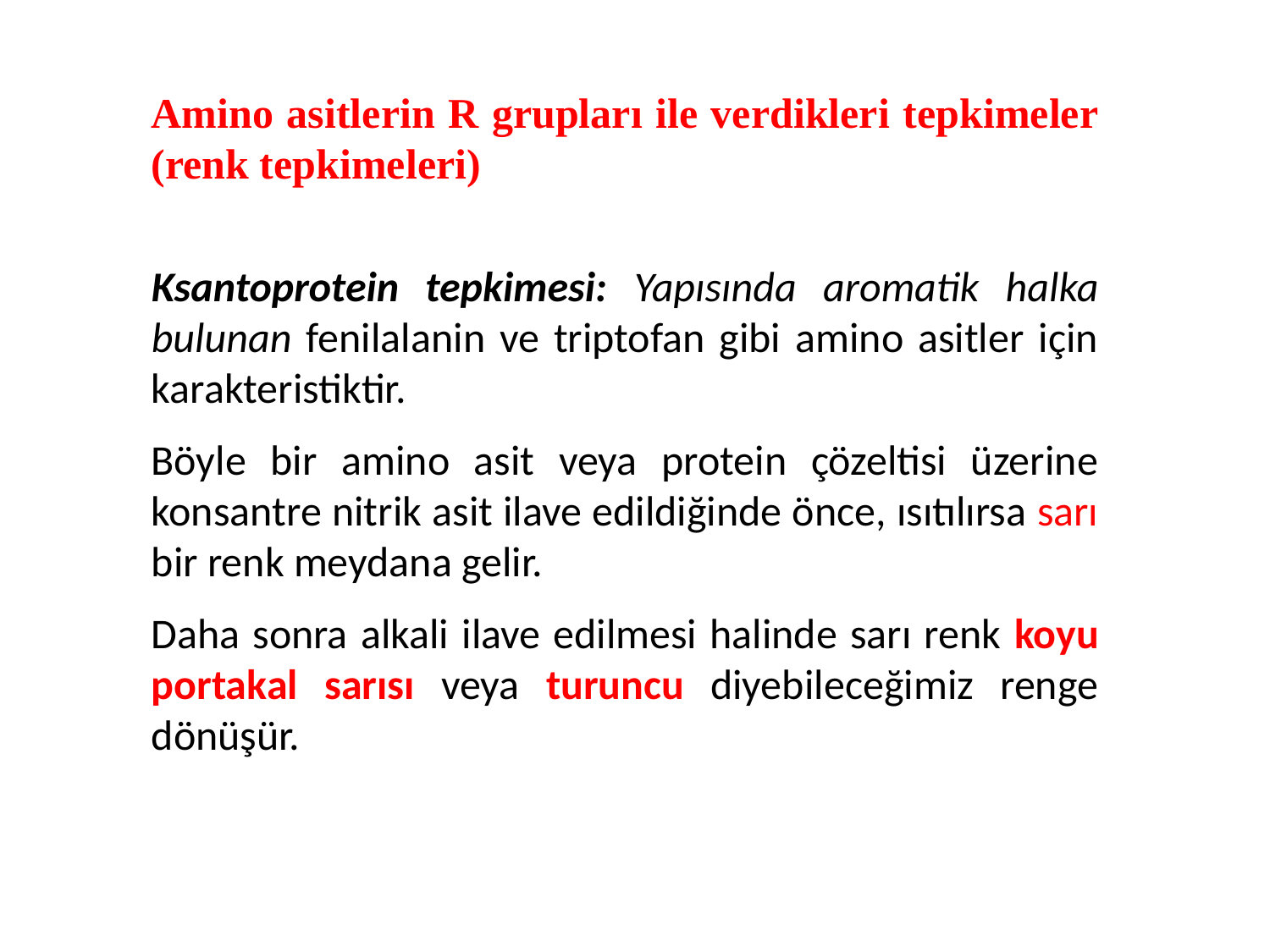

Amino asitlerin R grupları ile verdikleri tepkimeler (renk tepkimeleri)

Ksantoprotein tepkimesi: Yapısında aromatik halka bulunan fenilalanin ve triptofan gibi amino asitler için karakteristiktir.
Böyle bir amino asit veya protein çözeltisi üzerine konsantre nitrik asit ilave edildiğinde önce, ısıtılırsa sarı bir renk meydana gelir.
Daha sonra alkali ilave edilmesi halinde sarı renk koyu portakal sarısı veya turuncu diyebileceğimiz renge dönüşür.